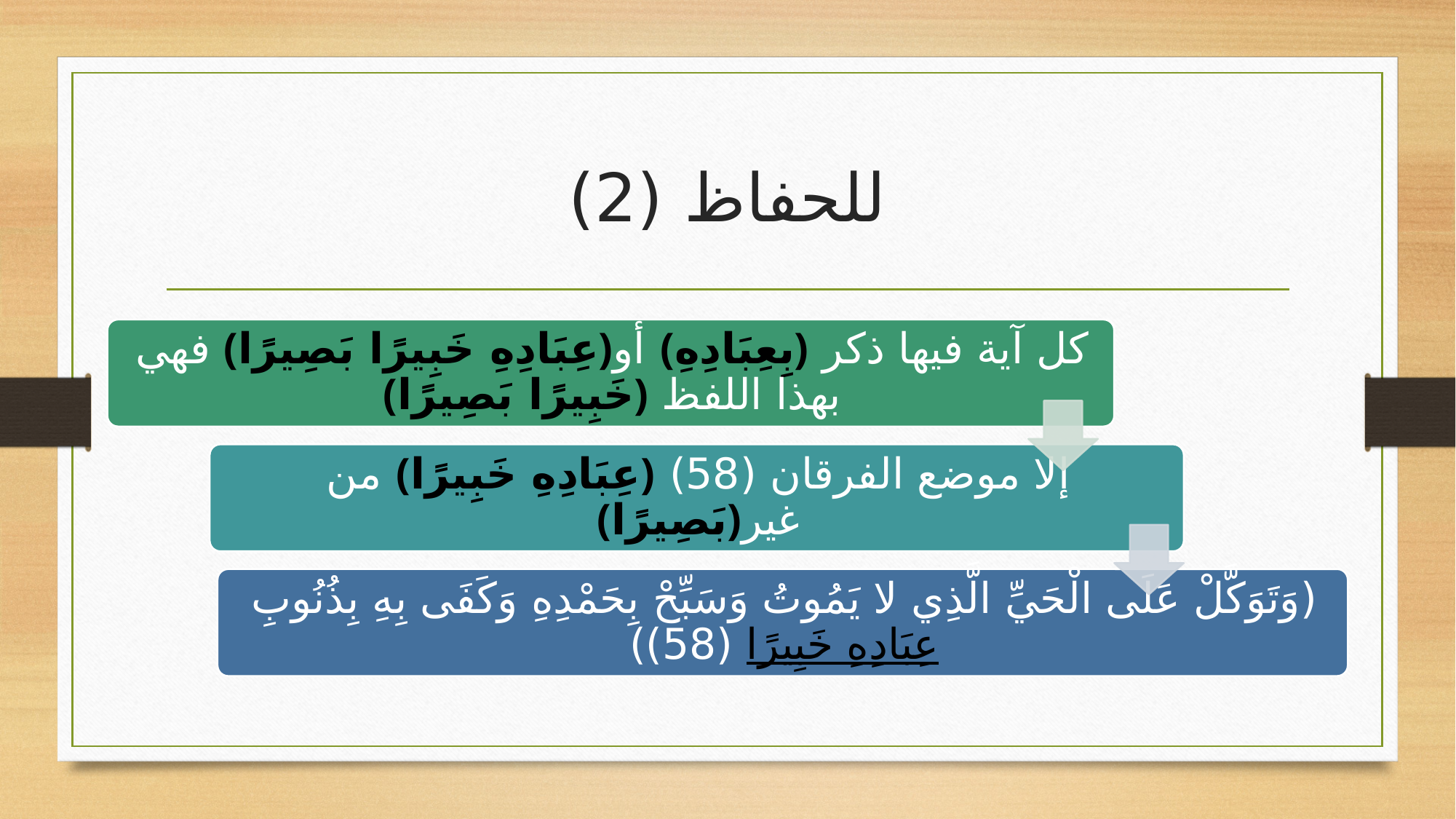

# للحفاظ (2)
كل آية فيها ذكر ﴿بِعِبَادِهِ﴾ أو﴿عِبَادِهِ خَبِيرًا بَصِيرًا﴾ فهي بهذا اللفظ ﴿خَبِيرًا بَصِيرًا﴾
إلا موضع الفرقان (58) ﴿عِبَادِهِ خَبِيرًا﴾ من غير﴿بَصِيرًا﴾
(وَتَوَكَّلْ عَلَى الْحَيِّ الَّذِي لا يَمُوتُ وَسَبِّحْ بِحَمْدِهِ وَكَفَى بِهِ بِذُنُوبِ عِبَادِهِ خَبِيرًا (58))